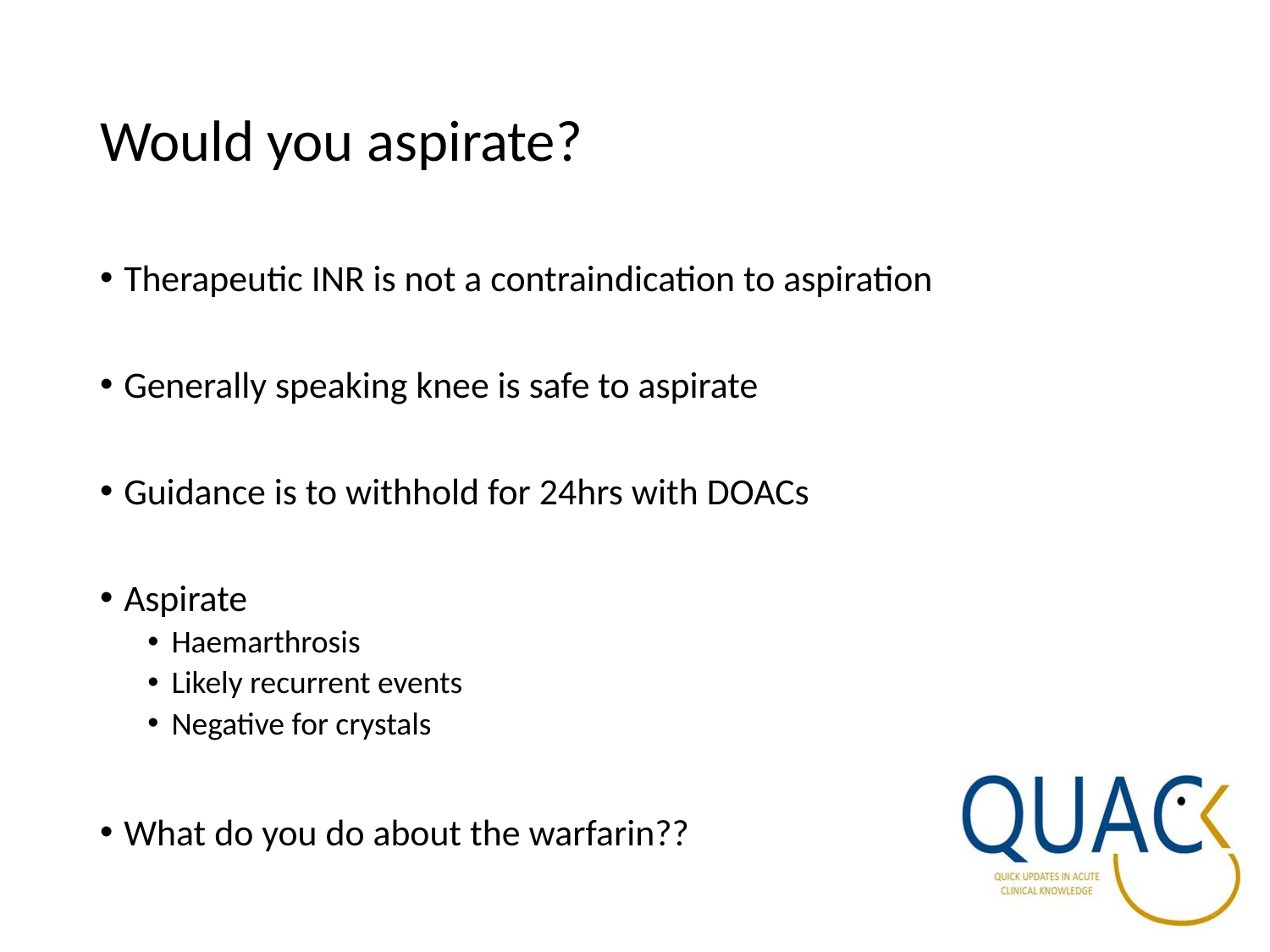

# Would you aspirate?
Therapeutic INR is not a contraindication to aspiration

Generally speaking knee is safe to aspirate

Guidance is to withhold for 24hrs with DOACs

Aspirate
Haemarthrosis
Likely recurrent events
Negative for crystals

What do you do about the warfarin??